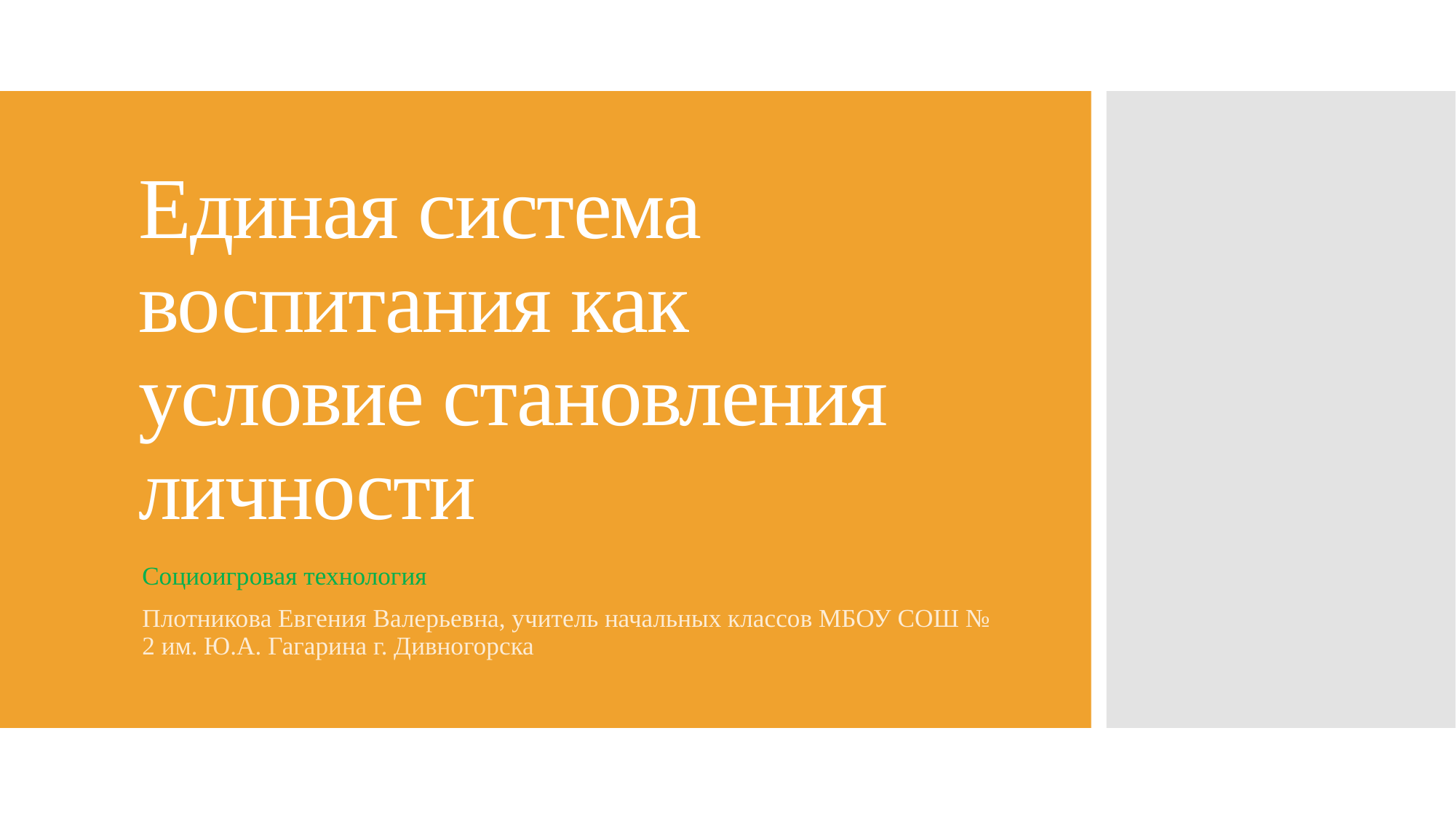

# Единая система воспитания как условие становления личности
Социоигровая технология
Плотникова Евгения Валерьевна, учитель начальных классов МБОУ СОШ № 2 им. Ю.А. Гагарина г. Дивногорска